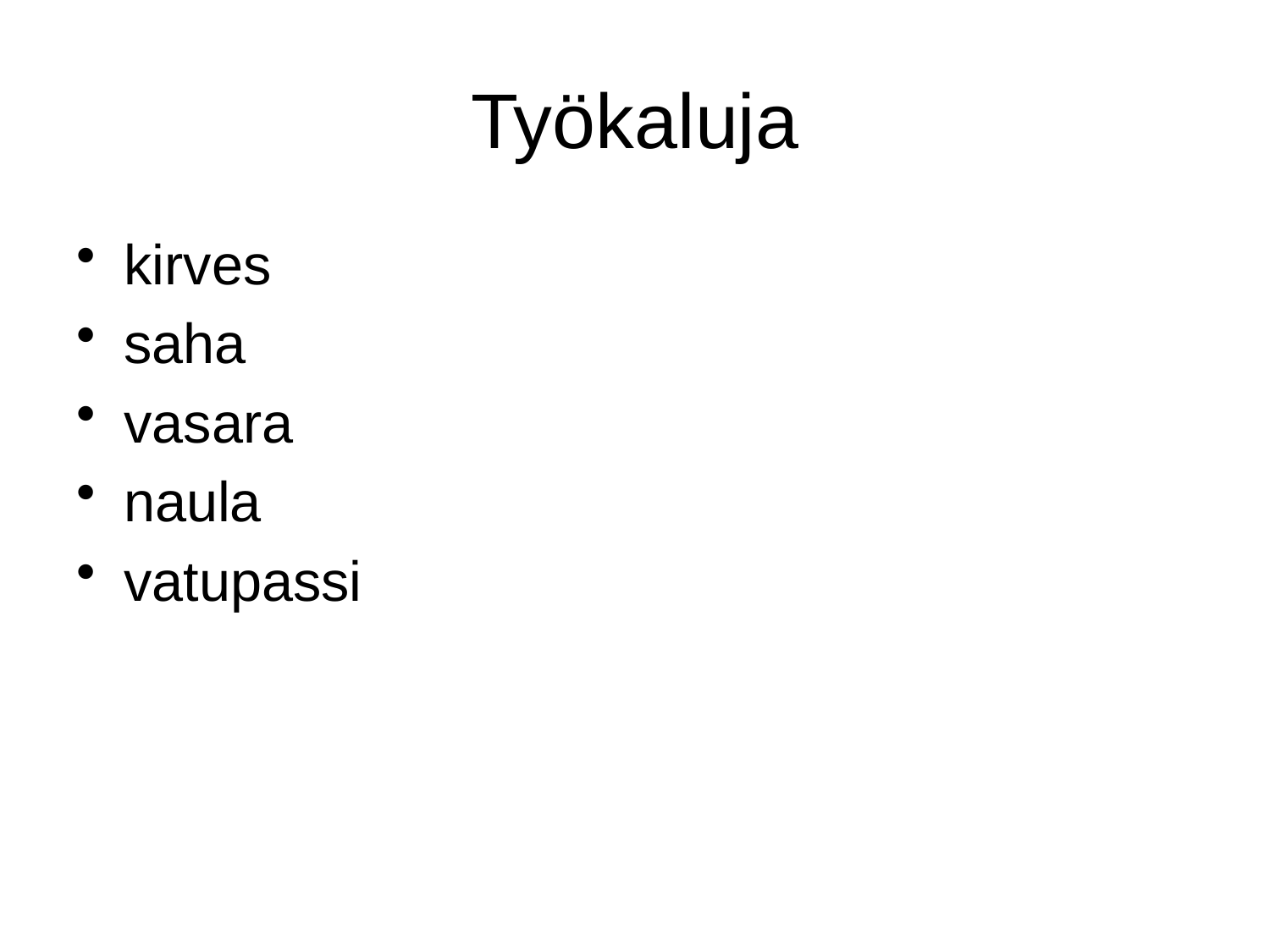

# Työkaluja
kirves
saha
vasara
naula
vatupassi